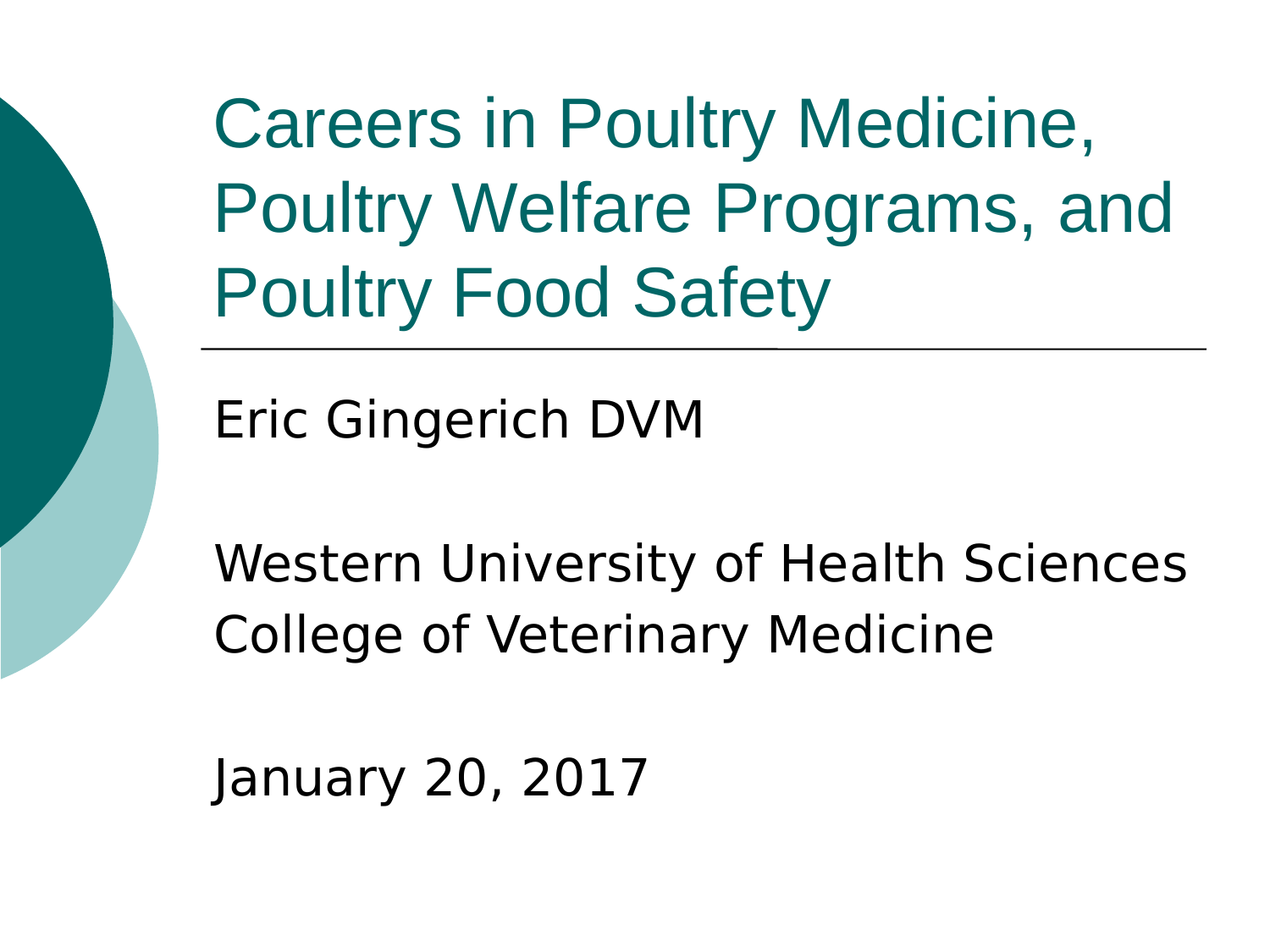

# Careers in Poultry Medicine, Poultry Welfare Programs, and Poultry Food Safety
Eric Gingerich DVM

Western University of Health Sciences
College of Veterinary Medicine

January 20, 2017